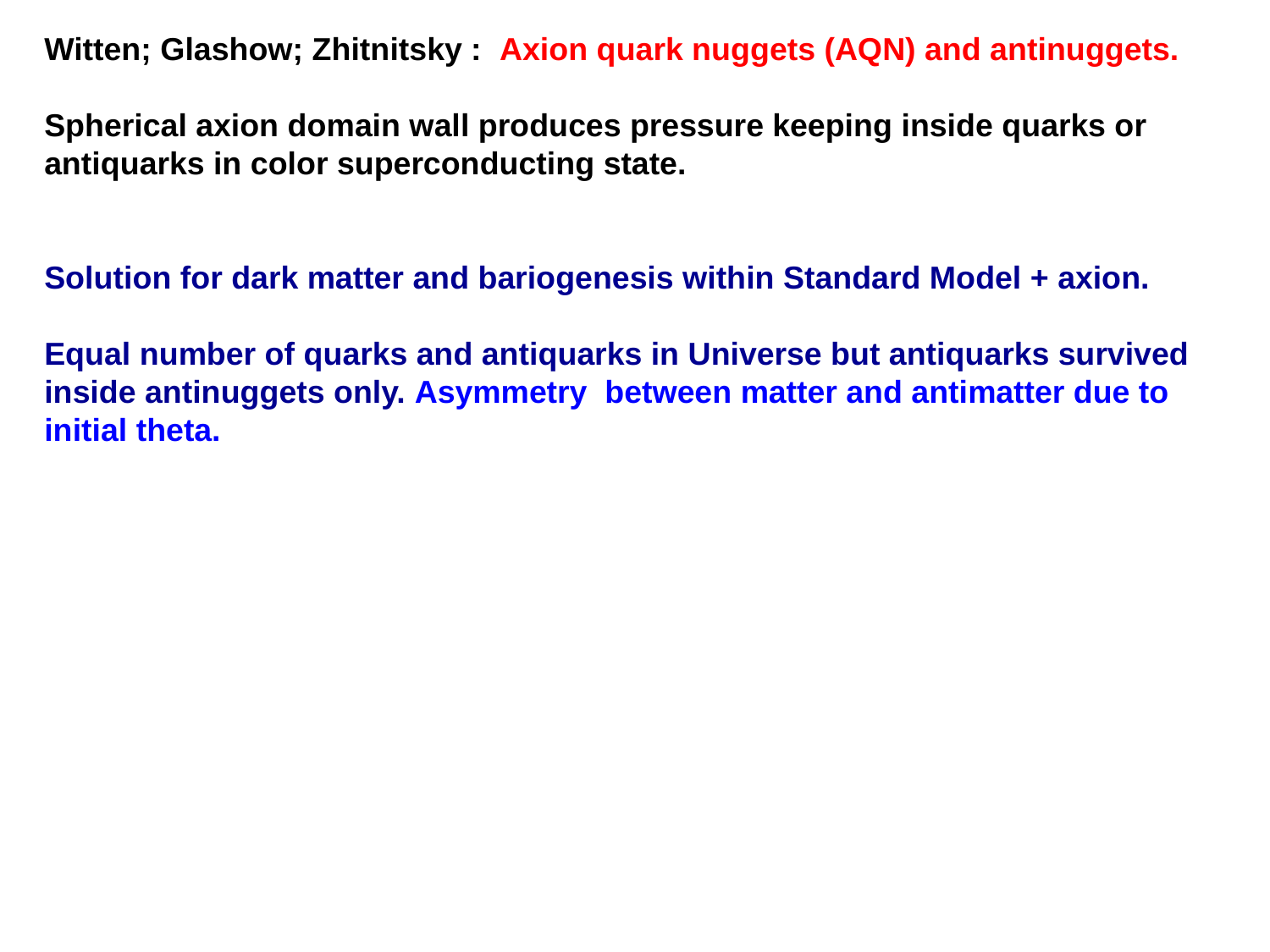

Witten; Glashow; Zhitnitsky :  Axion quark nuggets (AQN) and antinuggets.

Spherical axion domain wall produces pressure keeping inside quarks or antiquarks in color superconducting state.

Solution for dark matter and bariogenesis within Standard Model + axion.

Equal number of quarks and antiquarks in Universe but antiquarks survived inside antinuggets only. Asymmetry  between matter and antimatter due to initial theta.